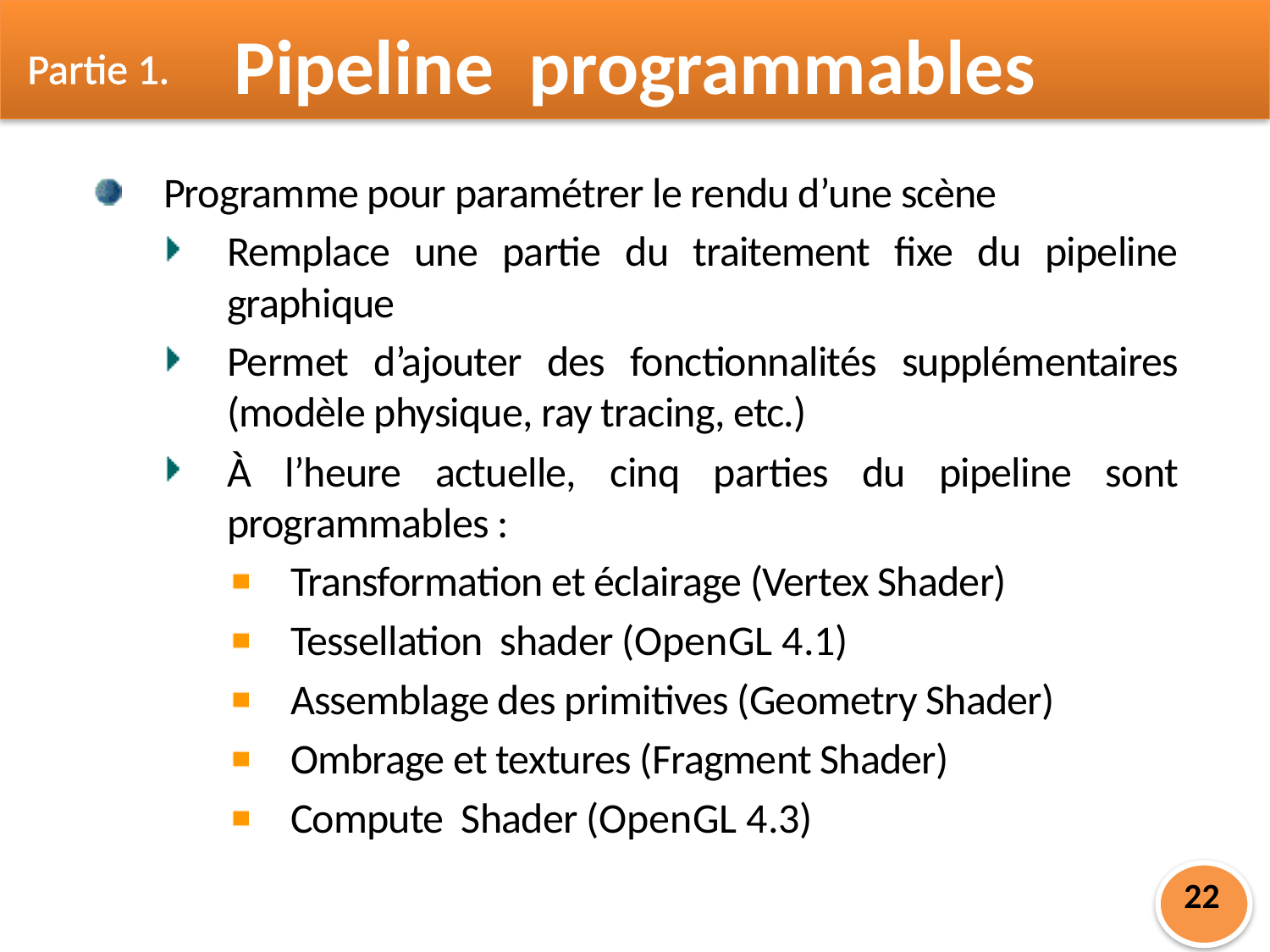

Partie 1.
Pipeline  programmables
Programme pour paramétrer le rendu d’une scène
Remplace une partie du traitement fixe du pipeline graphique
Permet d’ajouter des fonctionnalités supplémentaires (modèle physique, ray tracing, etc.)
À l’heure actuelle, cinq parties du pipeline sont programmables :
Transformation et éclairage (Vertex Shader)
Tessellation  shader (OpenGL 4.1)
Assemblage des primitives (Geometry Shader)
Ombrage et textures (Fragment Shader)
Compute  Shader (OpenGL 4.3)

22